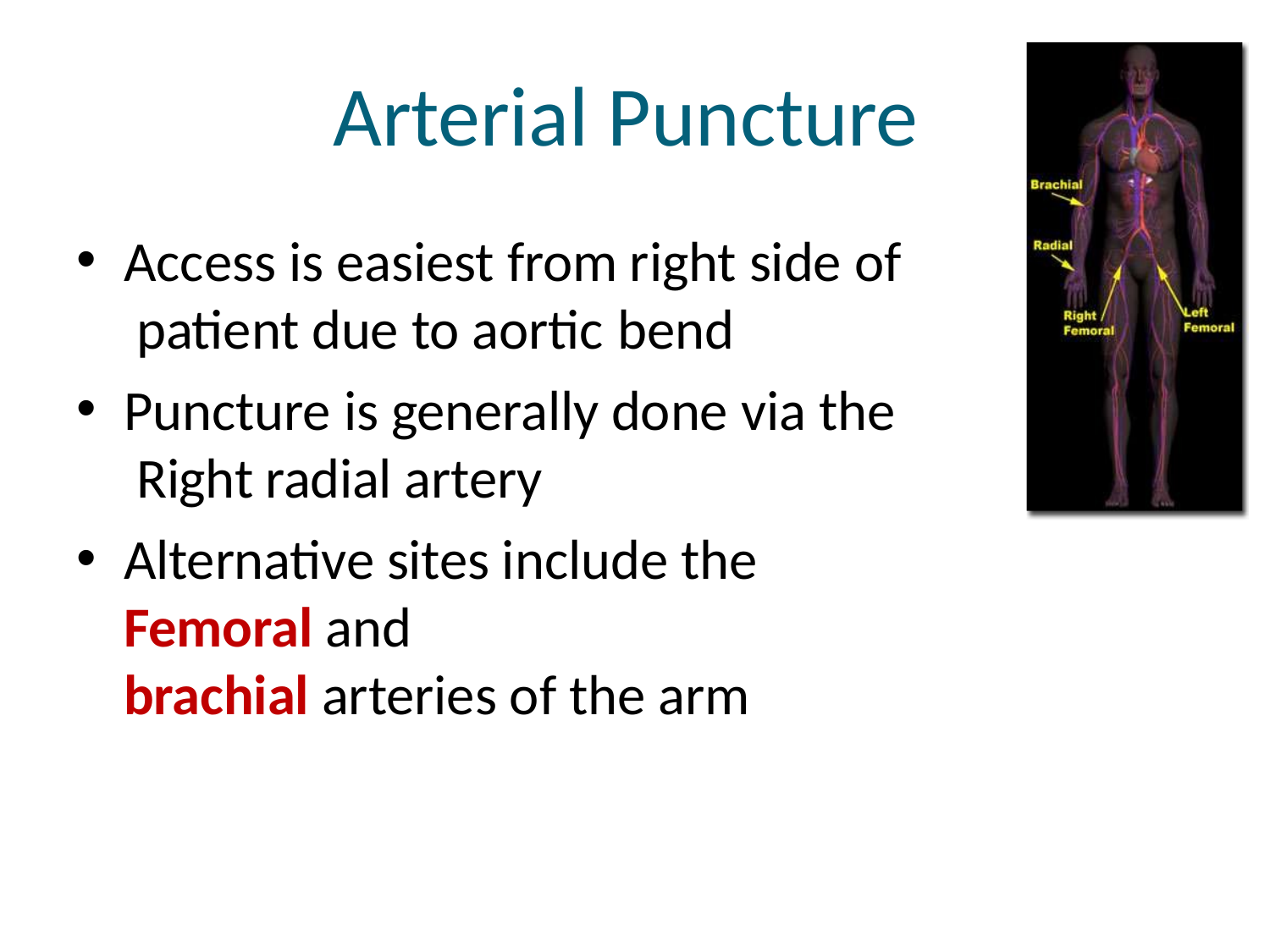

# Arterial Puncture
Access is easiest from right side of  patient due to aortic bend
Puncture is generally done via the  Right radial artery
Alternative sites include the Femoral and
brachial arteries of the arm